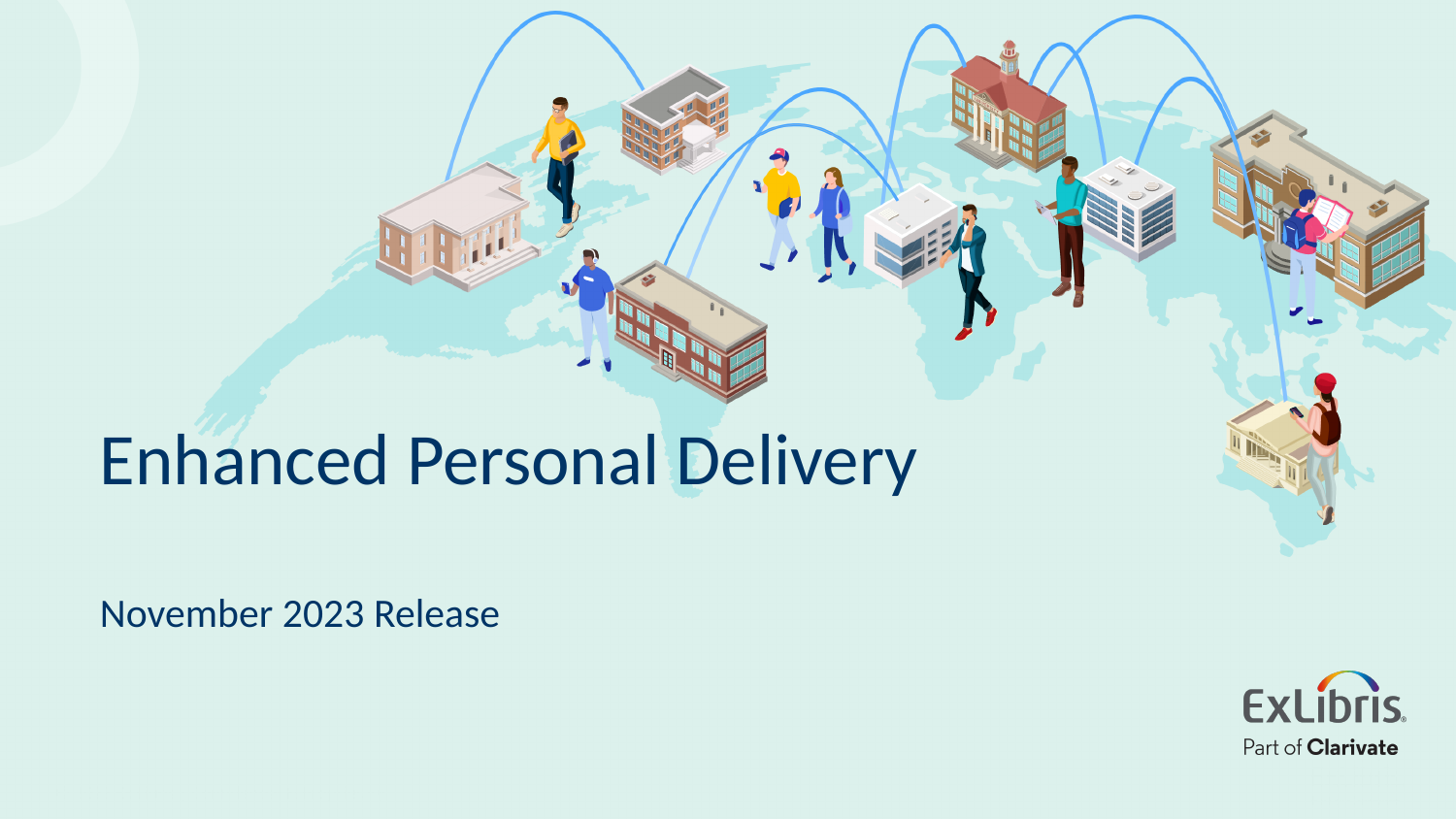

# Enhanced Personal Delivery
November 2023 Release